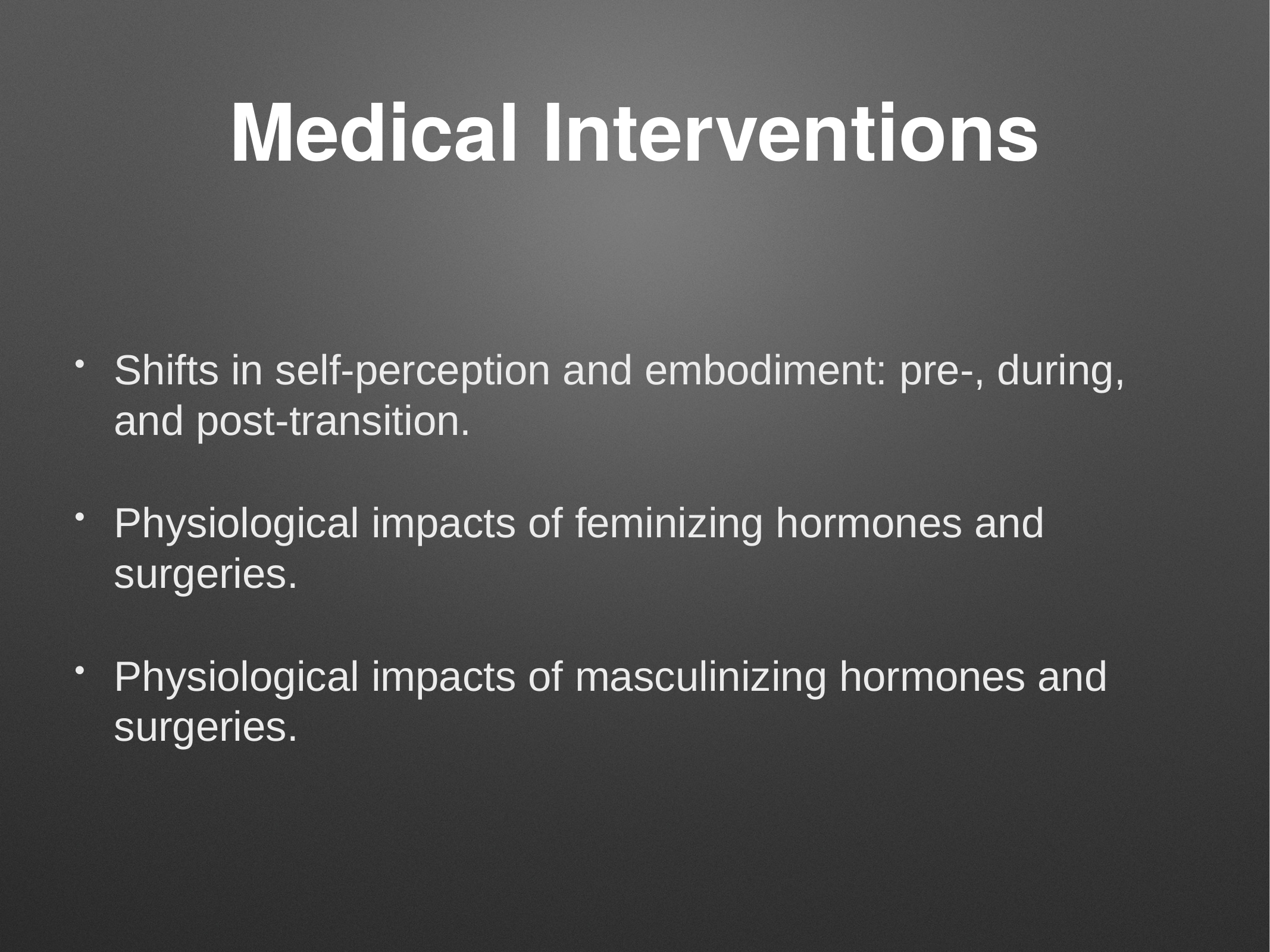

# Medical Interventions
Shifts in self-perception and embodiment: pre-, during, and post-transition.
Physiological impacts of feminizing hormones and surgeries.
Physiological impacts of masculinizing hormones and surgeries.